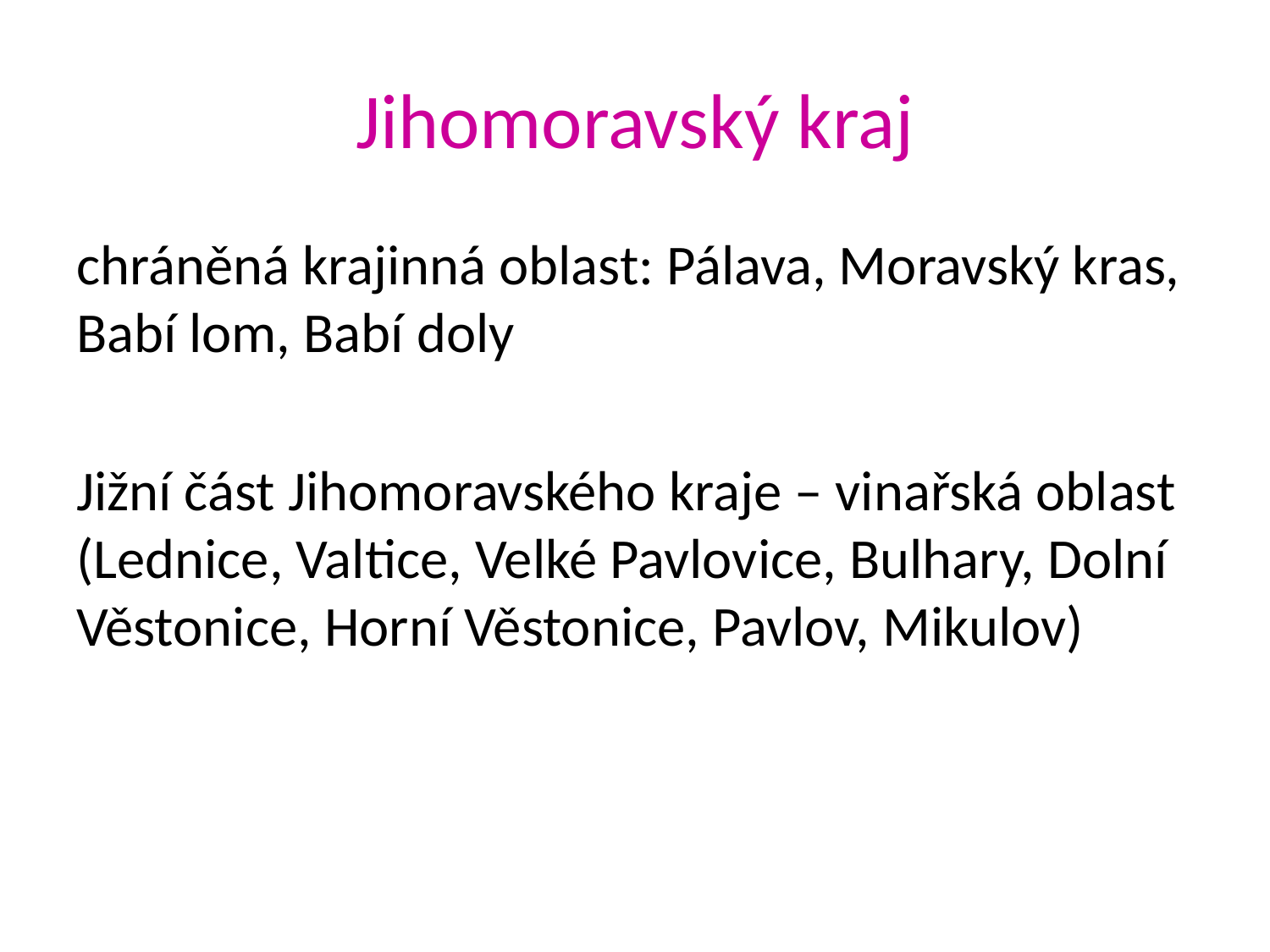

# Jihomoravský kraj
chráněná krajinná oblast: Pálava, Moravský kras, Babí lom, Babí doly

Jižní část Jihomoravského kraje – vinařská oblast (Lednice, Valtice, Velké Pavlovice, Bulhary, Dolní Věstonice, Horní Věstonice, Pavlov, Mikulov)